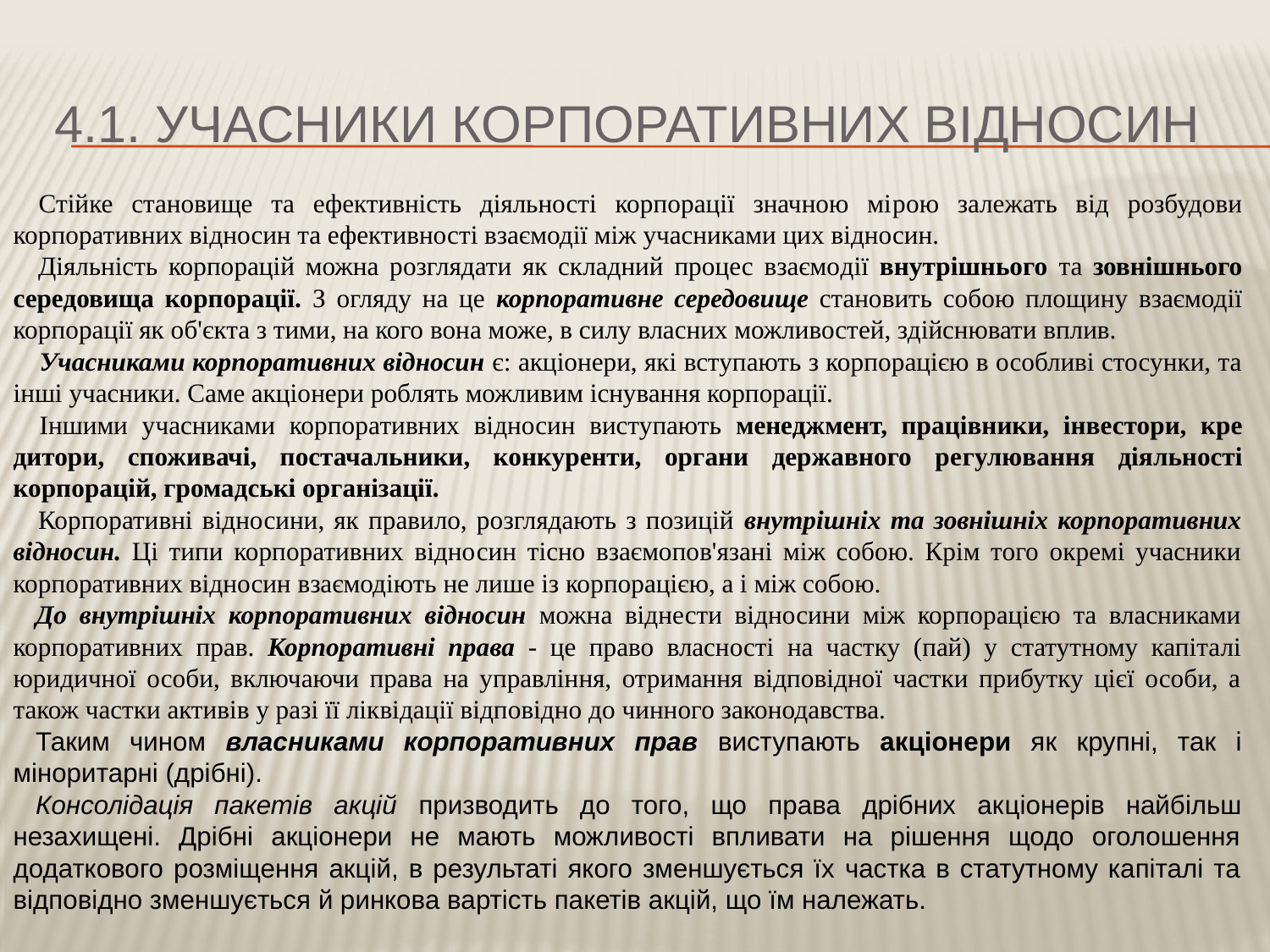

# 4.1. Учасники корпоративних відносин
Стійке становище та ефективність діяльності корпорації значною мі­рою залежать від розбудови корпоративних відносин та ефективності взаємодії між учасниками цих відносин.
Діяльність корпорацій можна розглядати як складний процес взаємо­дії внутрішнього та зовнішнього середовища корпорації. З огляду на це корпоративне середовище становить собою площину взаємодії корпо­рації як об'єкта з тими, на кого вона може, в силу власних можливостей, здійснювати вплив.
Учасниками корпоративних відносин є: акціонери, які вступають з корпорацією в особливі стосунки, та інші учасники. Саме акціонери роблять можливим існування корпорації.
Іншими учасниками корпора­тивних відносин виступають менеджмент, працівники, інвестори, кре­дитори, споживачі, постачальники, конкуренти, органи державного ре­гулювання діяльності корпорацій, громадські організації.
Корпоративні відносини, як правило, розглядають з позицій внутріш­ніх та зовнішніх корпоративних відносин. Ці типи корпоративних відно­син тісно взаємопов'язані між собою. Крім того окремі учасники корпо­ративних відносин взаємодіють не лише із корпорацією, а і між собою.
До внутрішніх корпоративних відносин можна віднести відносини між корпорацією та власниками корпоративних прав. Корпоративні пра­ва - це право власності на частку (пай) у статутному капіталі юридичної особи, включаючи права на управління, отримання відповідної частки прибутку цієї особи, а також частки активів у разі її ліквідації відповідно до чинного законодавства.
Таким чином власниками корпоративних прав виступають акціоне­ри як крупні, так і міноритарні (дрібні).
Консолідація пакетів акцій призводить до того, що права дрібних ак­ціонерів найбільш незахищені. Дрібні акціонери не мають можливості впливати на рішення щодо оголошення додаткового розміщення акцій, в результаті якого зменшується їх частка в статутному капіталі та відповід­но зменшується й ринкова вартість пакетів акцій, що їм належать.